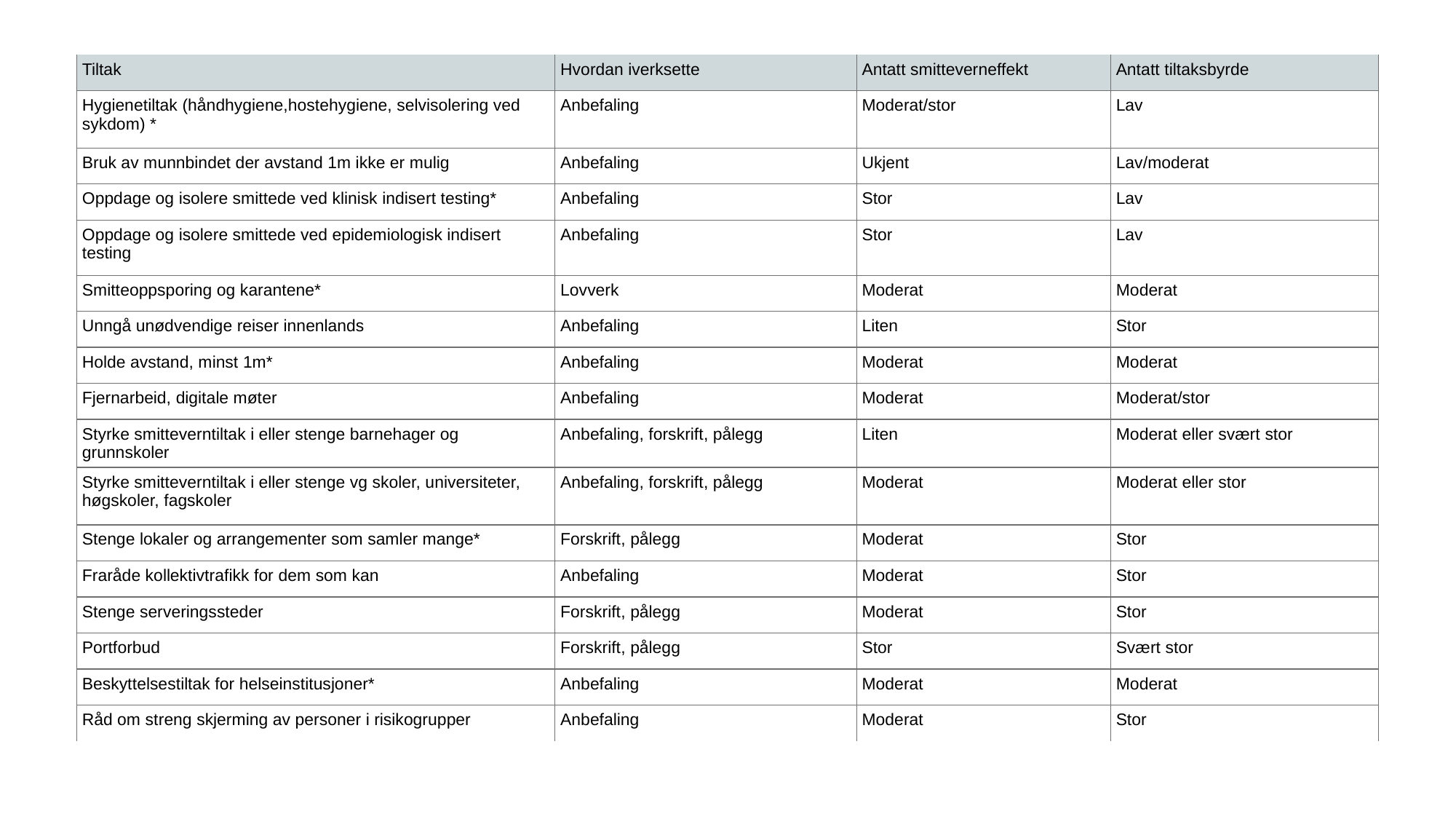

| Tiltak | Hvordan iverksette | Antatt smitteverneffekt | Antatt tiltaksbyrde |
| --- | --- | --- | --- |
| Hygienetiltak (håndhygiene,hostehygiene, selvisolering ved sykdom) \* | Anbefaling | Moderat/stor | Lav |
| Bruk av munnbindet der avstand 1m ikke er mulig | Anbefaling | Ukjent | Lav/moderat |
| Oppdage og isolere smittede ved klinisk indisert testing\* | Anbefaling | Stor | Lav |
| Oppdage og isolere smittede ved epidemiologisk indisert testing | Anbefaling | Stor | Lav |
| Smitteoppsporing og karantene\* | Lovverk | Moderat | Moderat |
| Unngå unødvendige reiser innenlands | Anbefaling | Liten | Stor |
| Holde avstand, minst 1m\* | Anbefaling | Moderat | Moderat |
| Fjernarbeid, digitale møter | Anbefaling | Moderat | Moderat/stor |
| Styrke smitteverntiltak i eller stenge barnehager og grunnskoler | Anbefaling, forskrift, pålegg | Liten | Moderat eller svært stor |
| Styrke smitteverntiltak i eller stenge vg skoler, universiteter, høgskoler, fagskoler | Anbefaling, forskrift, pålegg | Moderat | Moderat eller stor |
| Stenge lokaler og arrangementer som samler mange\* | Forskrift, pålegg | Moderat | Stor |
| Fraråde kollektivtrafikk for dem som kan | Anbefaling | Moderat | Stor |
| Stenge serveringssteder | Forskrift, pålegg | Moderat | Stor |
| Portforbud | Forskrift, pålegg | Stor | Svært stor |
| Beskyttelsestiltak for helseinstitusjoner\* | Anbefaling | Moderat | Moderat |
| Råd om streng skjerming av personer i risikogrupper | Anbefaling | Moderat | Stor |